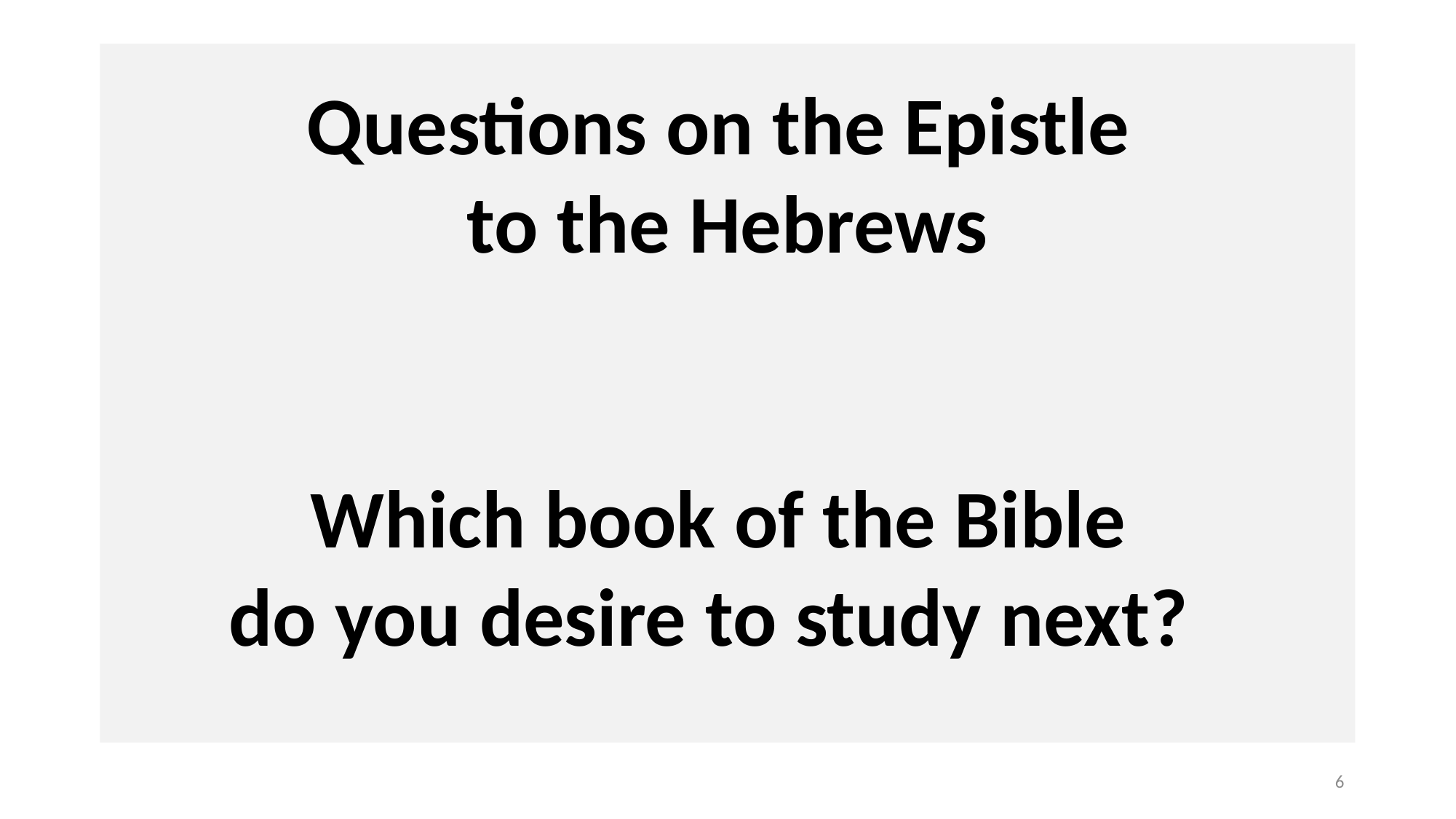

# Questions on the Epistle to the Hebrews Which book of the Bible do you desire to study next?
6